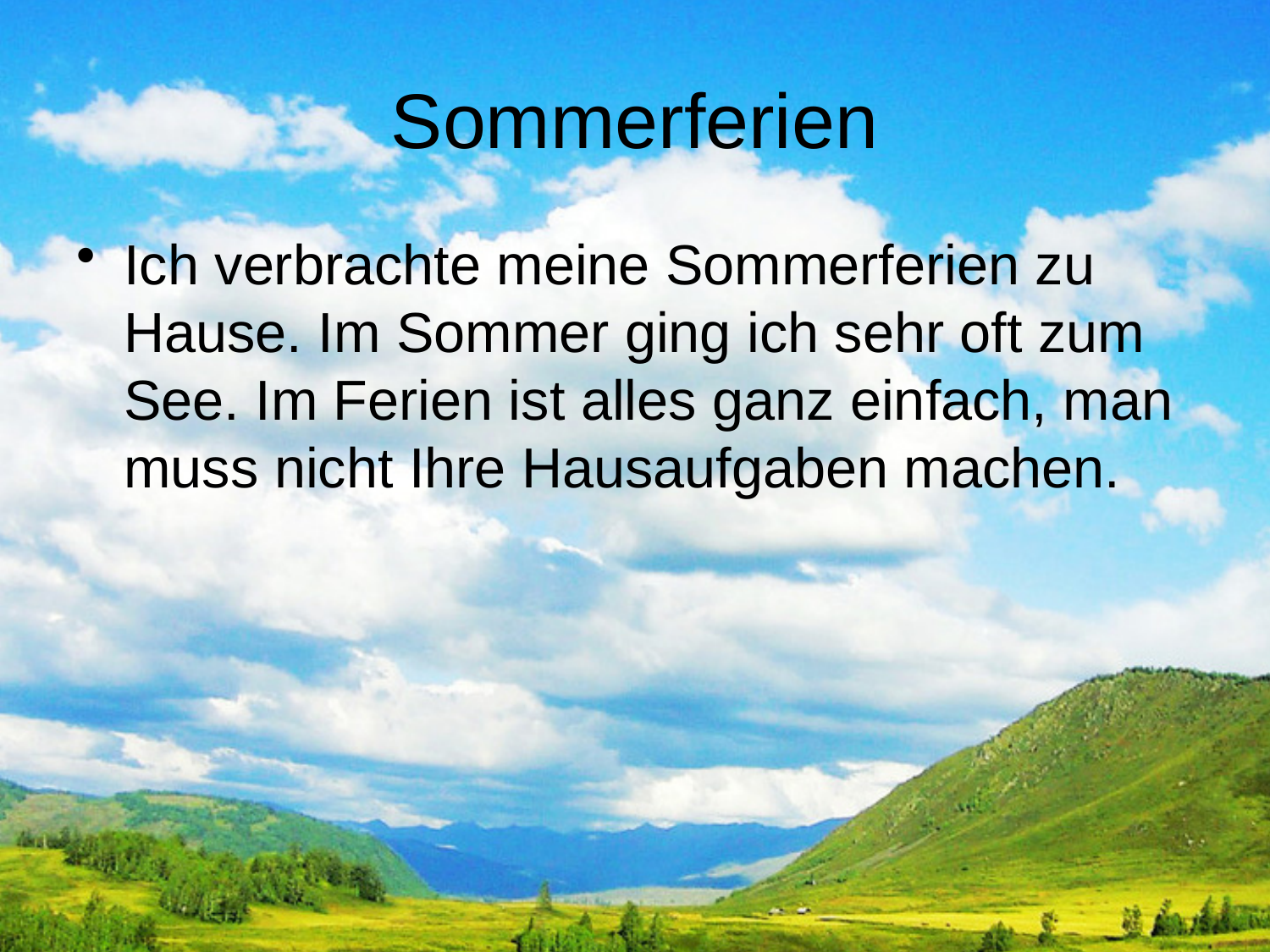

# Sommerferien
Ich verbrachte meine Sommerferien zu Hause. Im Sommer ging ich sehr oft zum See. Im Ferien ist alles ganz einfach, man muss nicht Ihre Hausaufgaben machen.